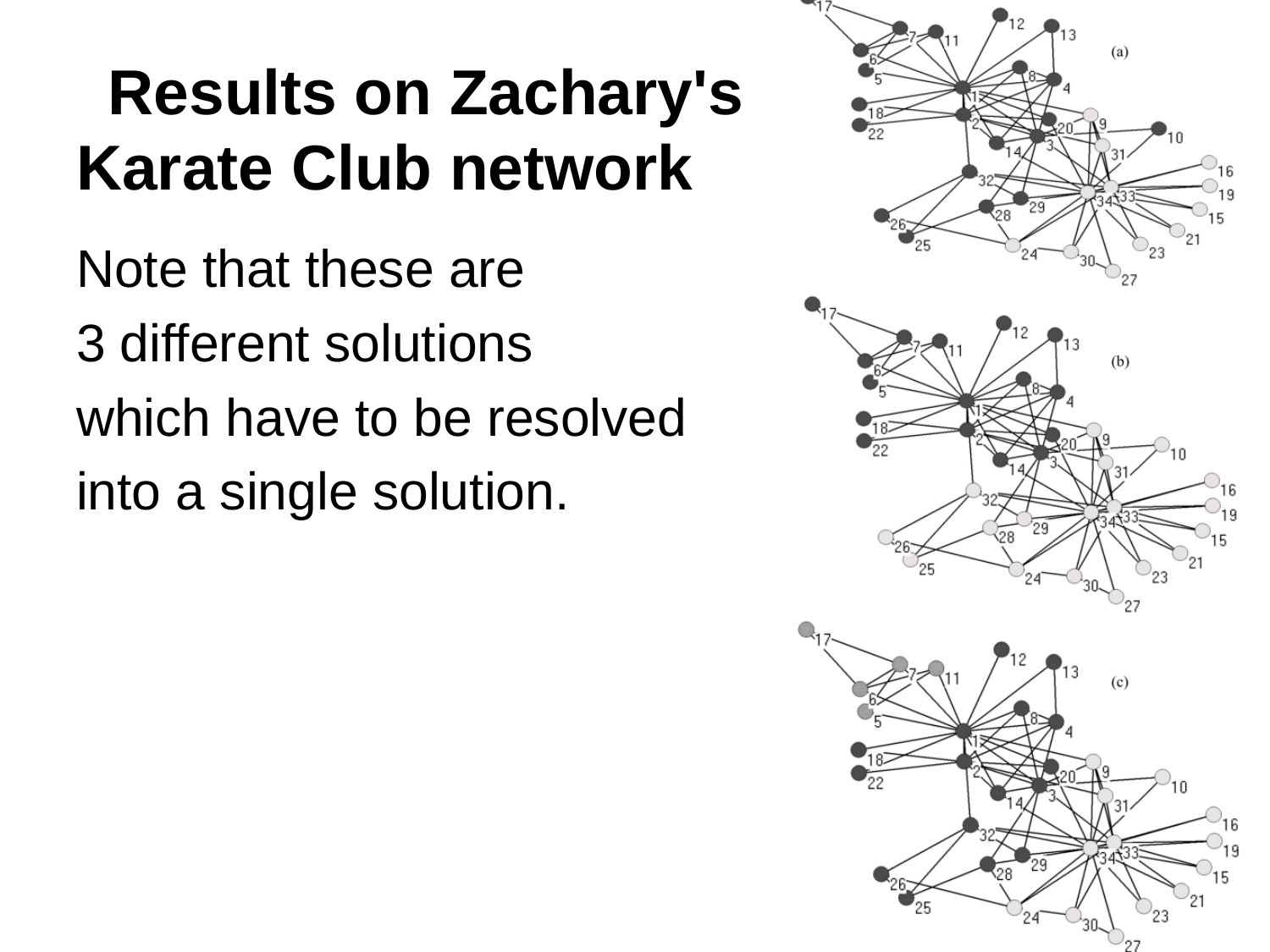

# Results on Zachary's Karate Club network
Note that these are
3 different solutions
which have to be resolved
into a single solution.